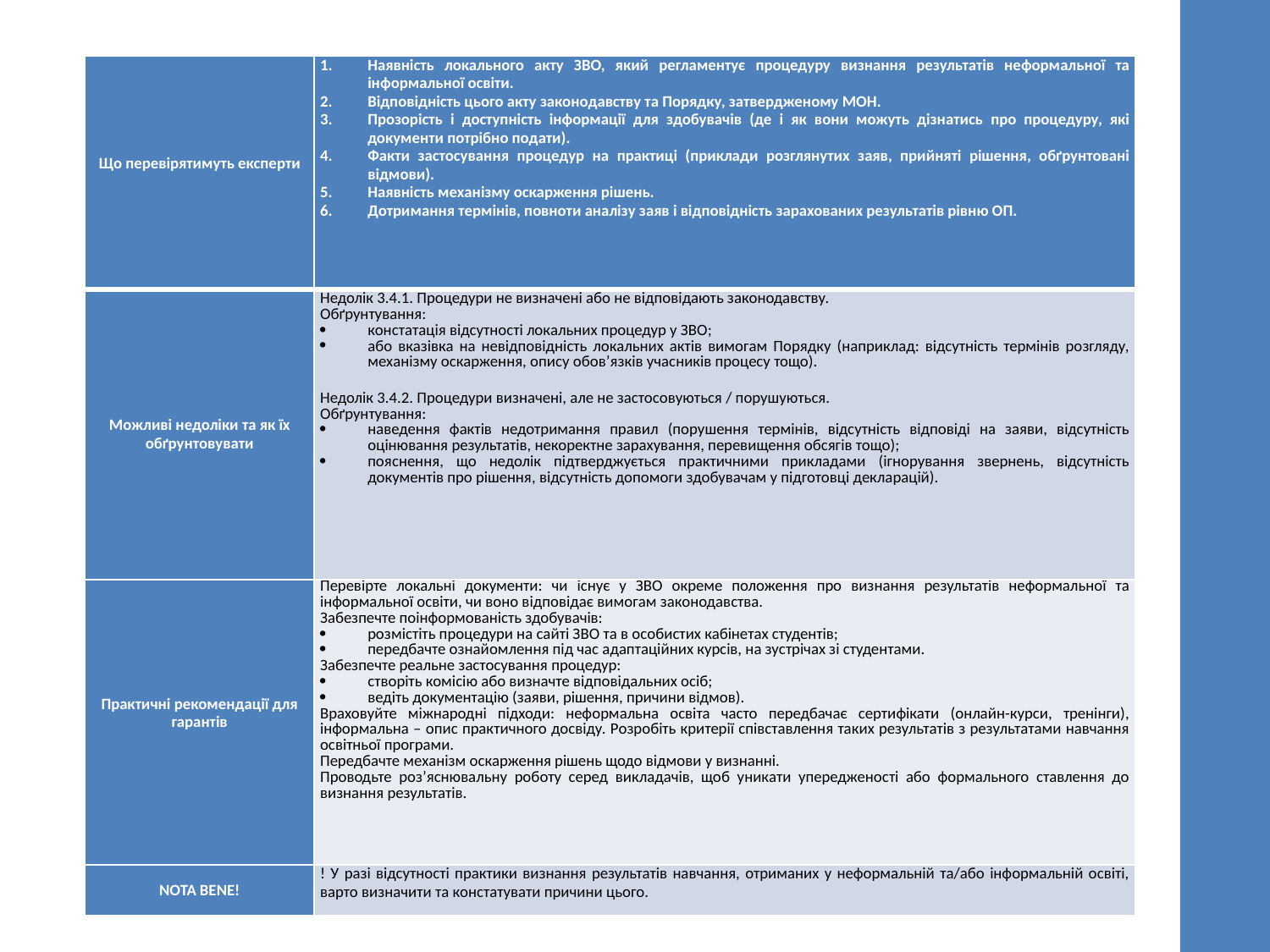

| Що перевірятимуть експерти | Наявність локального акту ЗВО, який регламентує процедуру визнання результатів неформальної та інформальної освіти. Відповідність цього акту законодавству та Порядку, затвердженому МОН. Прозорість і доступність інформації для здобувачів (де і як вони можуть дізнатись про процедуру, які документи потрібно подати). Факти застосування процедур на практиці (приклади розглянутих заяв, прийняті рішення, обґрунтовані відмови). Наявність механізму оскарження рішень. Дотримання термінів, повноти аналізу заяв і відповідність зарахованих результатів рівню ОП. |
| --- | --- |
| Можливі недоліки та як їх обґрунтовувати | Недолік 3.4.1. Процедури не визначені або не відповідають законодавству. Обґрунтування: констатація відсутності локальних процедур у ЗВО; або вказівка на невідповідність локальних актів вимогам Порядку (наприклад: відсутність термінів розгляду, механізму оскарження, опису обов’язків учасників процесу тощо). Недолік 3.4.2. Процедури визначені, але не застосовуються / порушуються. Обґрунтування: наведення фактів недотримання правил (порушення термінів, відсутність відповіді на заяви, відсутність оцінювання результатів, некоректне зарахування, перевищення обсягів тощо); пояснення, що недолік підтверджується практичними прикладами (ігнорування звернень, відсутність документів про рішення, відсутність допомоги здобувачам у підготовці декларацій). |
| Практичні рекомендації для гарантів | Перевірте локальні документи: чи існує у ЗВО окреме положення про визнання результатів неформальної та інформальної освіти, чи воно відповідає вимогам законодавства. Забезпечте поінформованість здобувачів: розмістіть процедури на сайті ЗВО та в особистих кабінетах студентів; передбачте ознайомлення під час адаптаційних курсів, на зустрічах зі студентами. Забезпечте реальне застосування процедур: створіть комісію або визначте відповідальних осіб; ведіть документацію (заяви, рішення, причини відмов). Враховуйте міжнародні підходи: неформальна освіта часто передбачає сертифікати (онлайн-курси, тренінги), інформальна – опис практичного досвіду. Розробіть критерії співставлення таких результатів з результатами навчання освітньої програми. Передбачте механізм оскарження рішень щодо відмови у визнанні. Проводьте роз’яснювальну роботу серед викладачів, щоб уникати упередженості або формального ставлення до визнання результатів. |
| NOTA BENE! | ! У разі відсутності практики визнання результатів навчання, отриманих у неформальній та/або інформальній освіті, варто визначити та констатувати причини цього. |